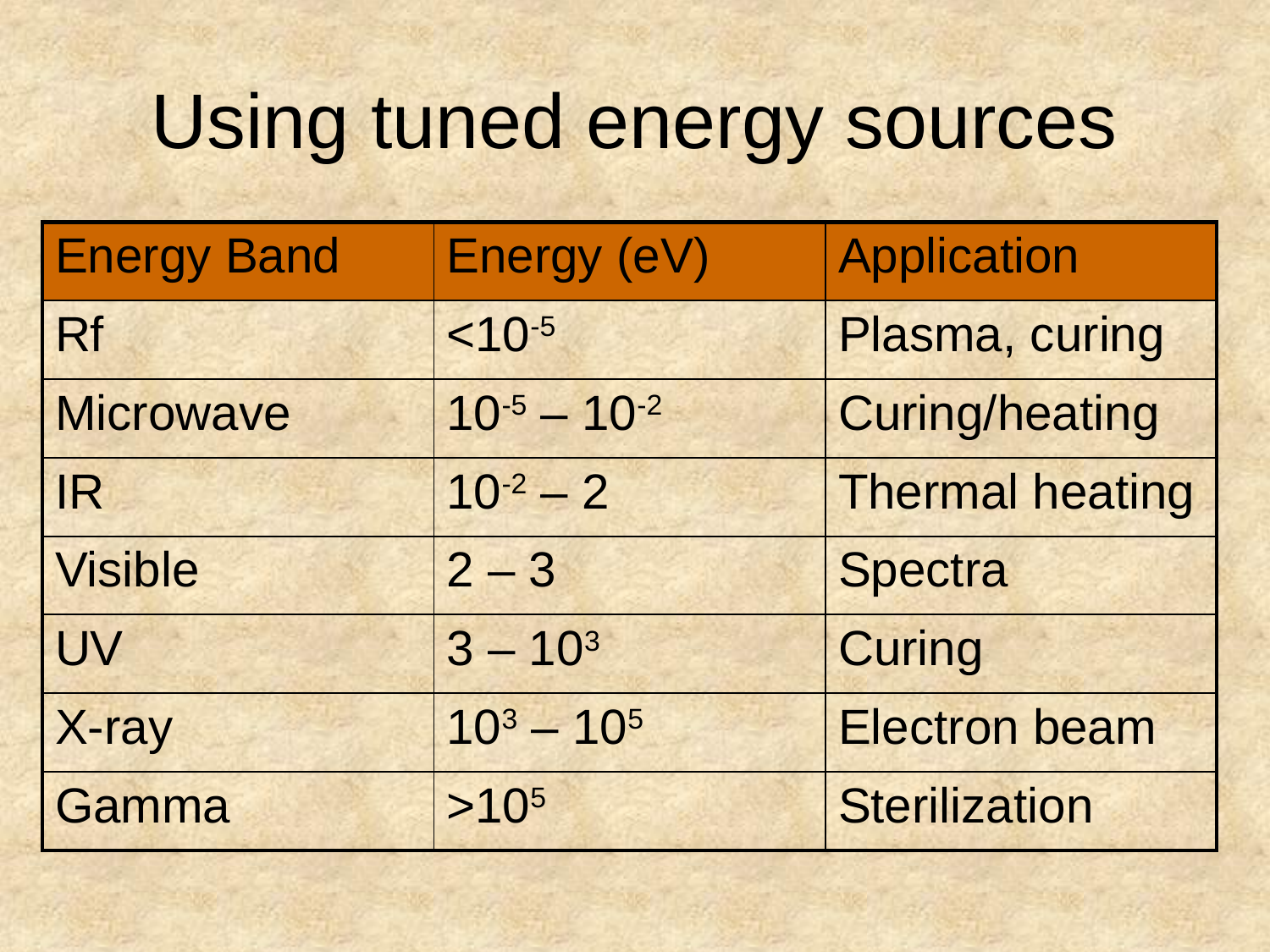

# Using tuned energy sources
| Energy Band | Energy (eV) | Application |
| --- | --- | --- |
| Rf | <10-5 | Plasma, curing |
| Microwave | 10-5 – 10-2 | Curing/heating |
| IR | 10-2 – 2 | Thermal heating |
| Visible | 2 – 3 | Spectra |
| UV | 3 – 103 | Curing |
| X-ray | 103 – 105 | Electron beam |
| Gamma | >105 | Sterilization |